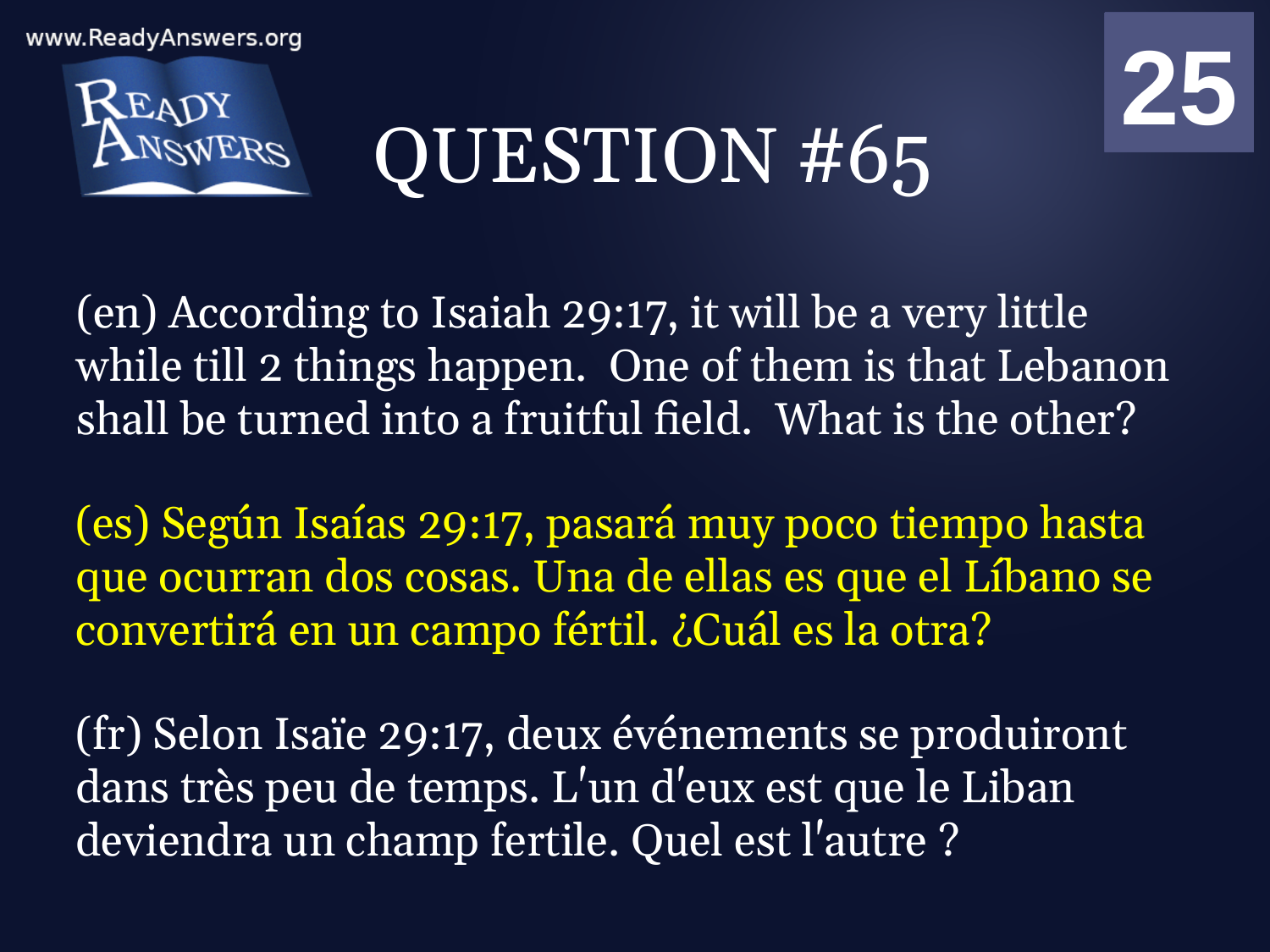

01
02
03
04
05
06
07
08
09
10
11
12
13
14
15
16
17
18
19
20
21
22
23
24
25
00
# QUESTION #65
(en) According to Isaiah 29:17, it will be a very little while till 2 things happen.  One of them is that Lebanon shall be turned into a fruitful field.  What is the other?
(es) Según Isaías 29:17, pasará muy poco tiempo hasta que ocurran dos cosas. Una de ellas es que el Líbano se convertirá en un campo fértil. ¿Cuál es la otra?
(fr) Selon Isaïe 29:17, deux événements se produiront dans très peu de temps. L'un d'eux est que le Liban deviendra un champ fertile. Quel est l'autre ?